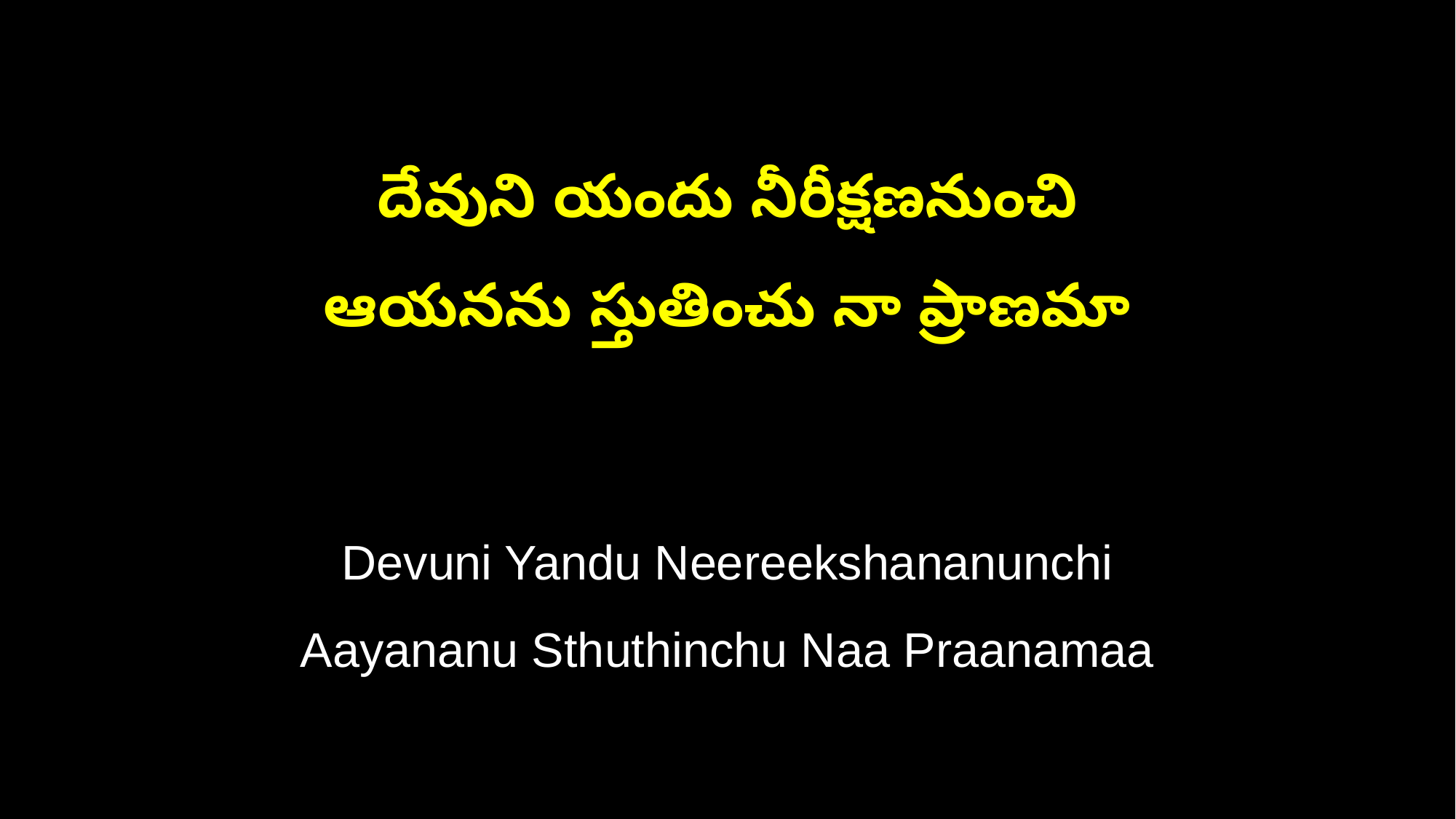

దేవుని యందు నీరీక్షణనుంచి
ఆయనను స్తుతించు నా ప్రాణమా
Devuni Yandu Neereekshananunchi
Aayananu Sthuthinchu Naa Praanamaa